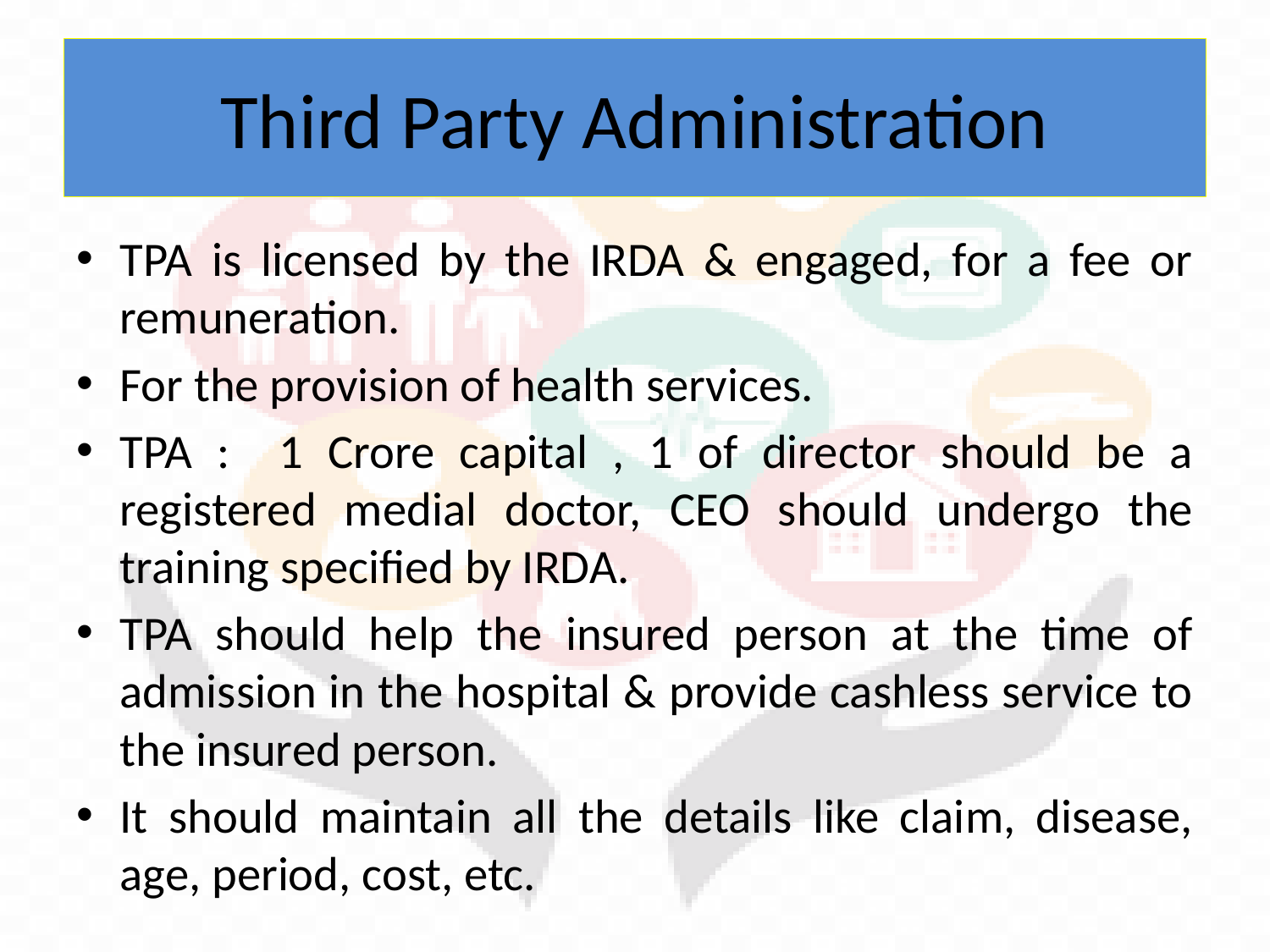

# Third Party Administration
TPA is licensed by the IRDA & engaged, for a fee or remuneration.
For the provision of health services.
TPA :  1 Crore capital , 1 of director should be a registered medial doctor, CEO should undergo the training specified by IRDA.
TPA should help the insured person at the time of admission in the hospital & provide cashless service to the insured person.
It should maintain all the details like claim, disease, age, period, cost, etc.